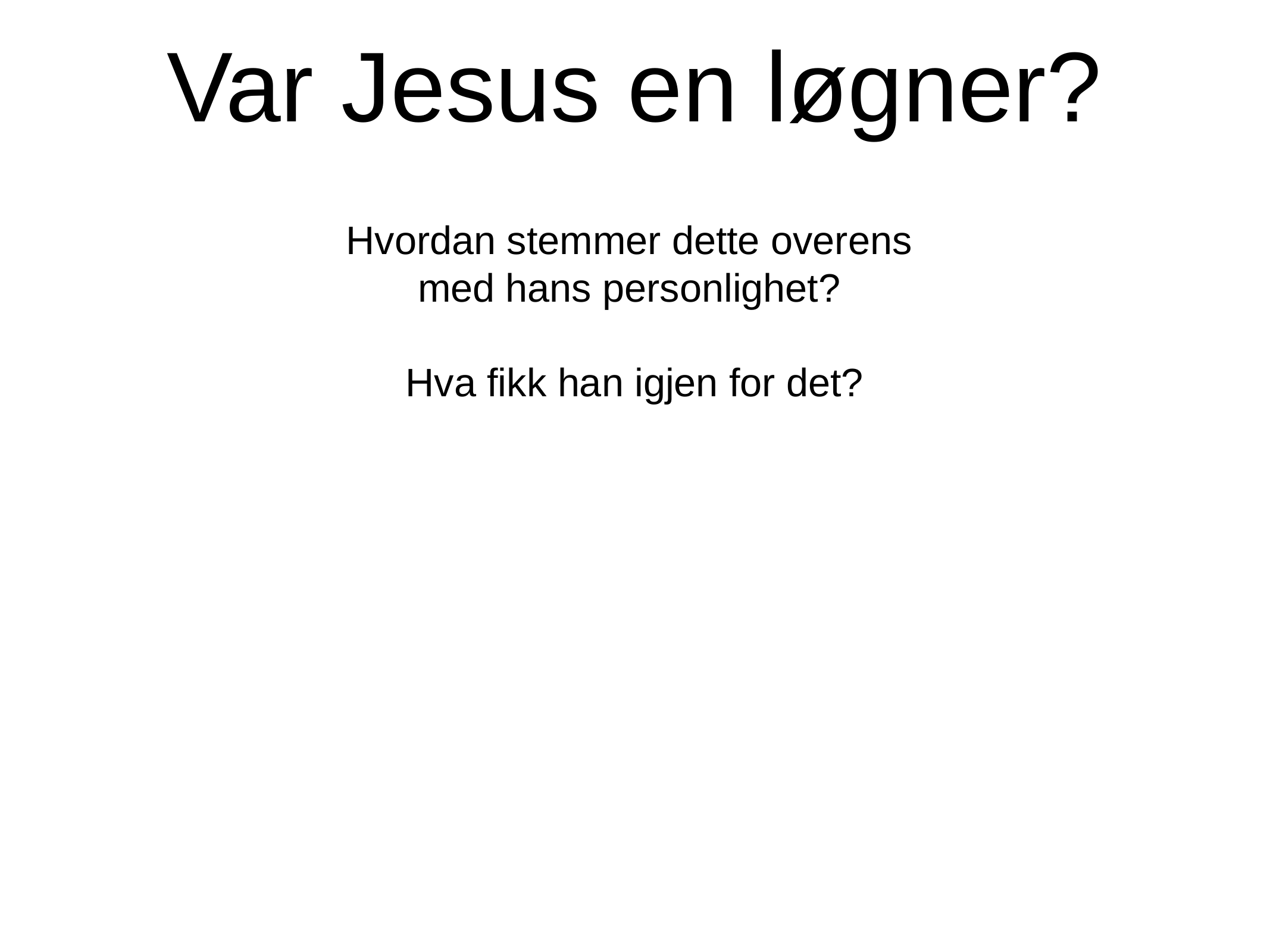

# Var Jesus en løgner?
Hvordan stemmer dette overens
med hans personlighet?

Hva fikk han igjen for det?